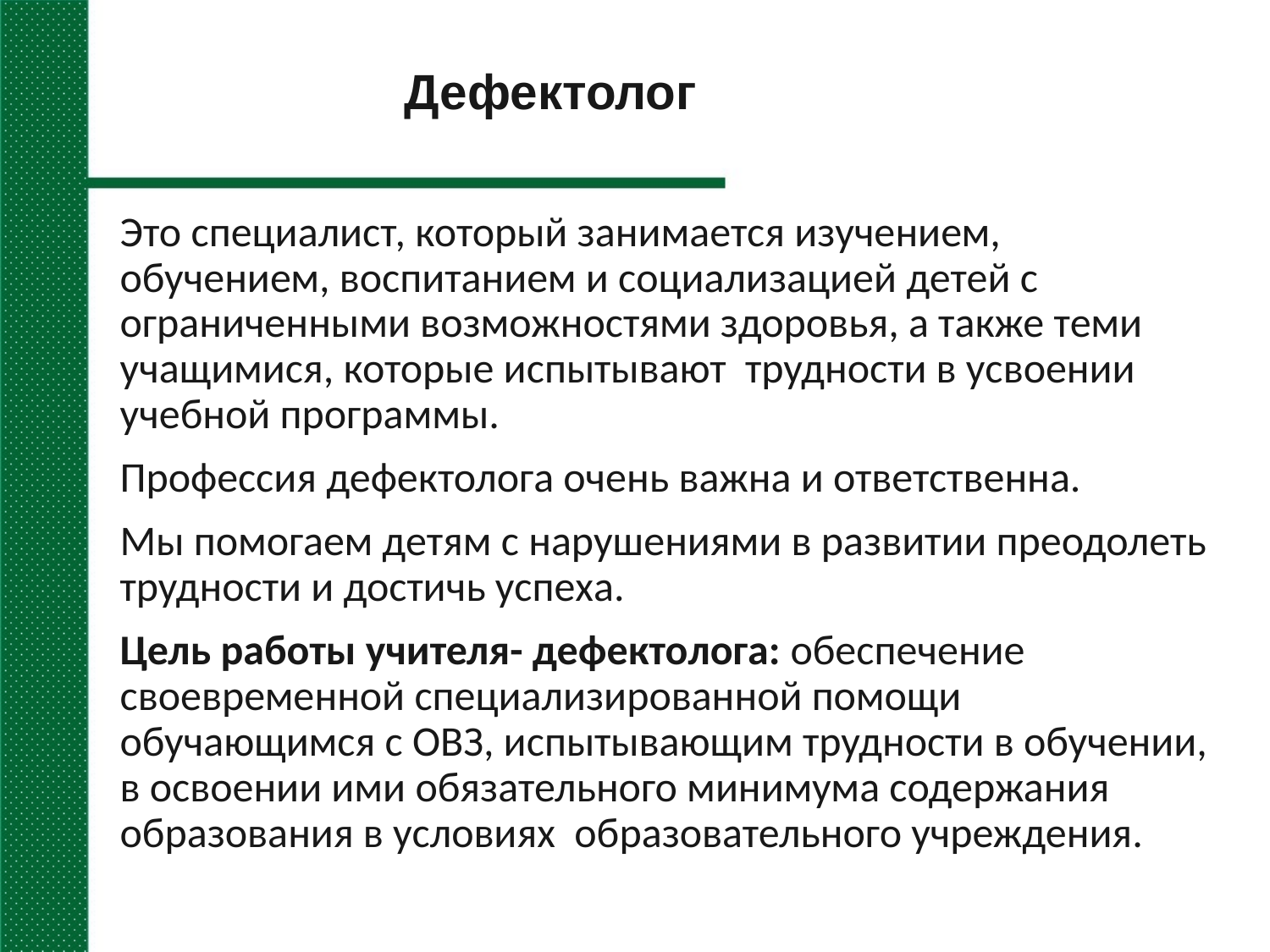

# Дефектолог
Это специалист, который занимается изучением, обучением, воспитанием и социализацией детей с ограниченными возможностями здоровья, а также теми учащимися, которые испытывают  трудности в усвоении учебной программы.
Профессия дефектолога очень важна и ответственна.
Мы помогаем детям с нарушениями в развитии преодолеть трудности и достичь успеха.
Цель работы учителя- дефектолога: обеспечение своевременной специализированной помощи обучающимся с ОВЗ, испытывающим трудности в обучении, в освоении ими обязательного минимума содержания образования в условиях  образовательного учреждения.